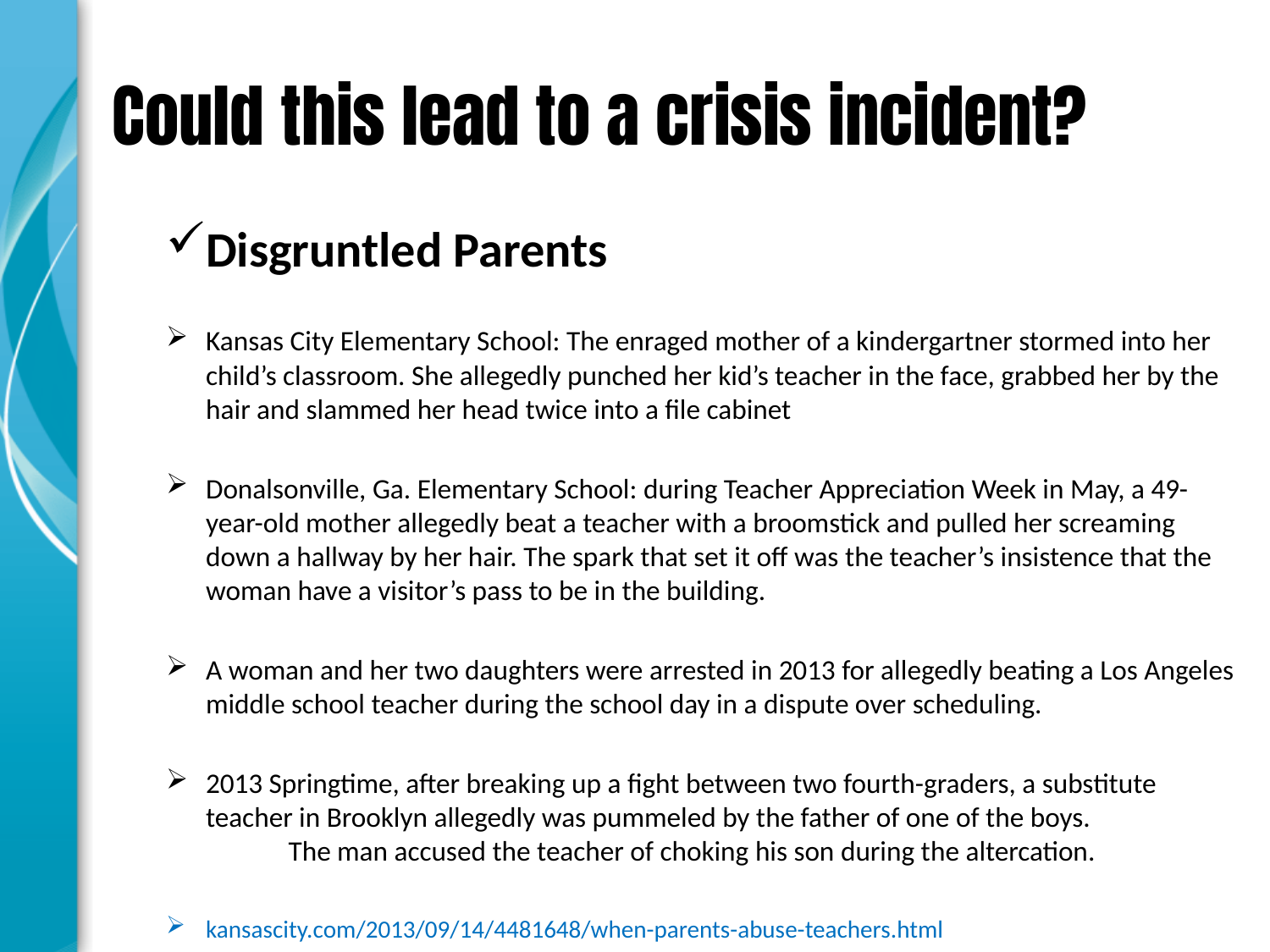

# Could this lead to a crisis incident?
Disgruntled Parents

Kansas City Elementary School: The enraged mother of a kindergartner stormed into her child’s classroom. She allegedly punched her kid’s teacher in the face, grabbed her by the hair and slammed her head twice into a file cabinet

Donalsonville, Ga. Elementary School: during Teacher Appreciation Week in May, a 49-year-old mother allegedly beat a teacher with a broomstick and pulled her screaming down a hallway by her hair. The spark that set it off was the teacher’s insistence that the woman have a visitor’s pass to be in the building.

A woman and her two daughters were arrested in 2013 for allegedly beating a Los Angeles middle school teacher during the school day in a dispute over scheduling.

2013 Springtime, after breaking up a fight between two fourth-graders, a substitute teacher in Brooklyn allegedly was pummeled by the father of one of the boys.                                    The man accused the teacher of choking his son during the altercation.

kansascity.com/2013/09/14/4481648/when-parents-abuse-teachers.html